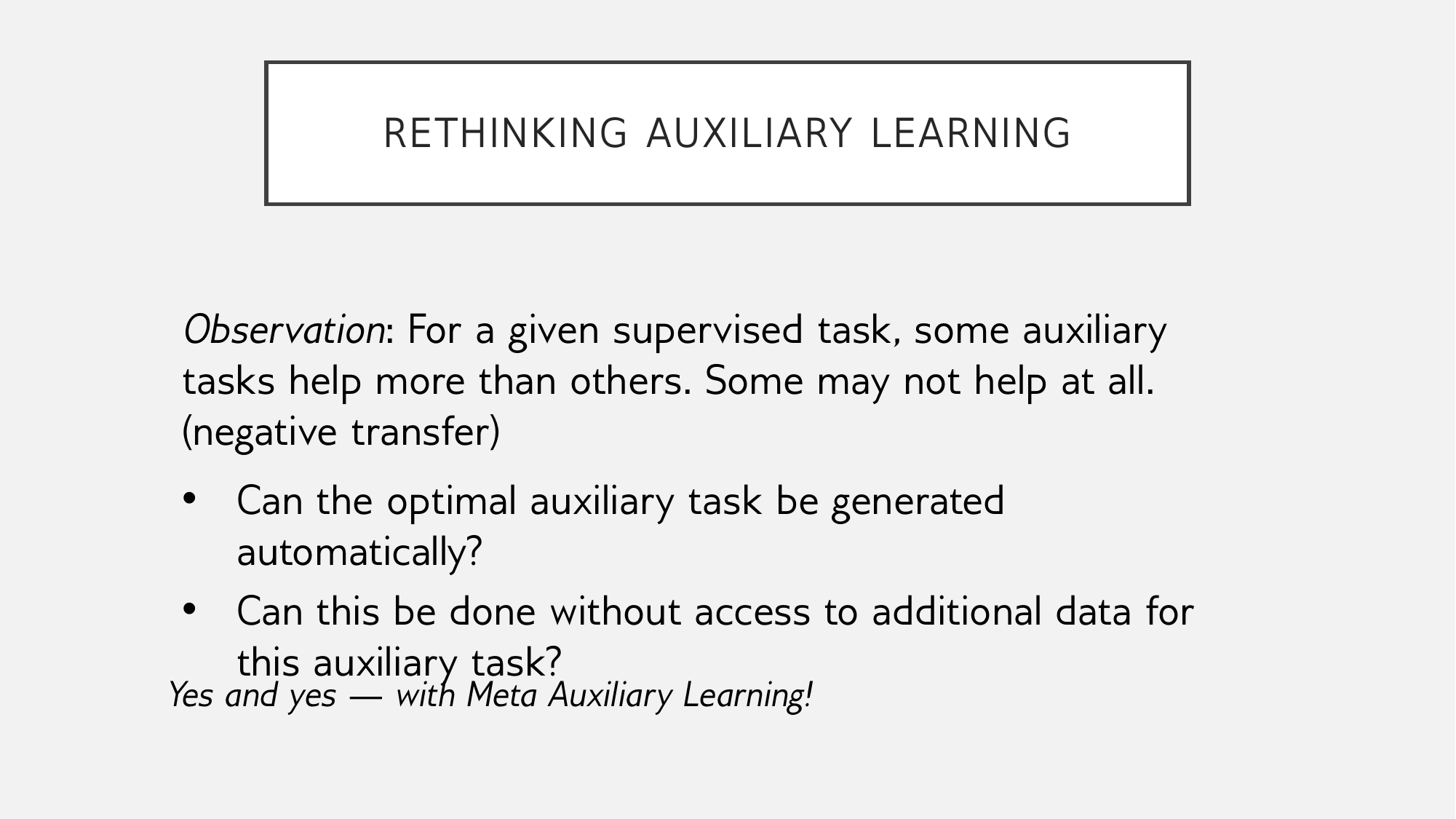

# Rethinking Auxiliary Learning
Observation: For a given supervised task, some auxiliary tasks help more than others. Some may not help at all. (negative transfer)
Can the optimal auxiliary task be generated automatically?
Can this be done without access to additional data for this auxiliary task?
Yes and yes — with Meta Auxiliary Learning!